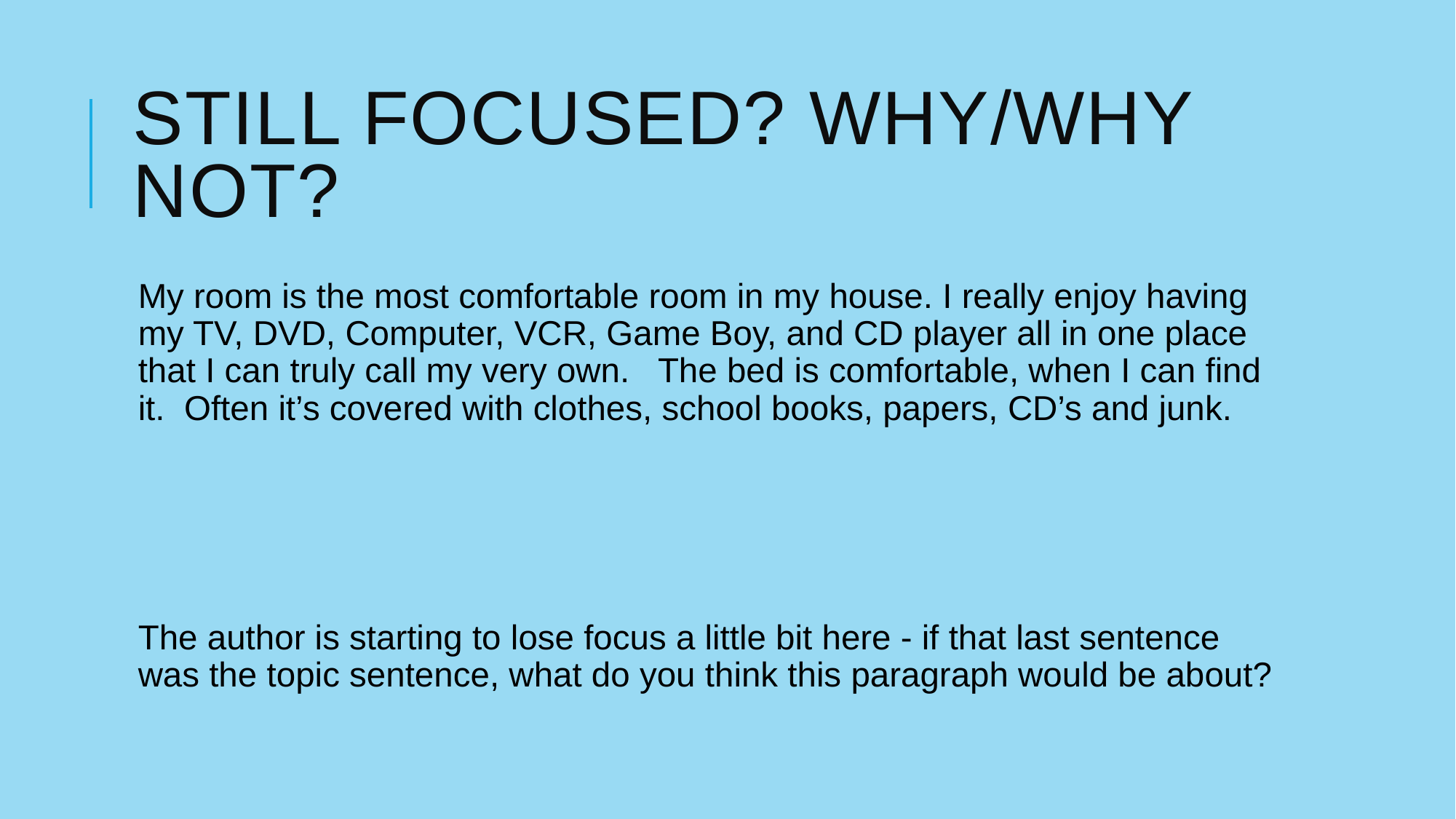

# Still Focused? Why/why not?
My room is the most comfortable room in my house. I really enjoy having my TV, DVD, Computer, VCR, Game Boy, and CD player all in one place that I can truly call my very own.   The bed is comfortable, when I can find it.  Often it’s covered with clothes, school books, papers, CD’s and junk.

The author is starting to lose focus a little bit here - if that last sentence was the topic sentence, what do you think this paragraph would be about?